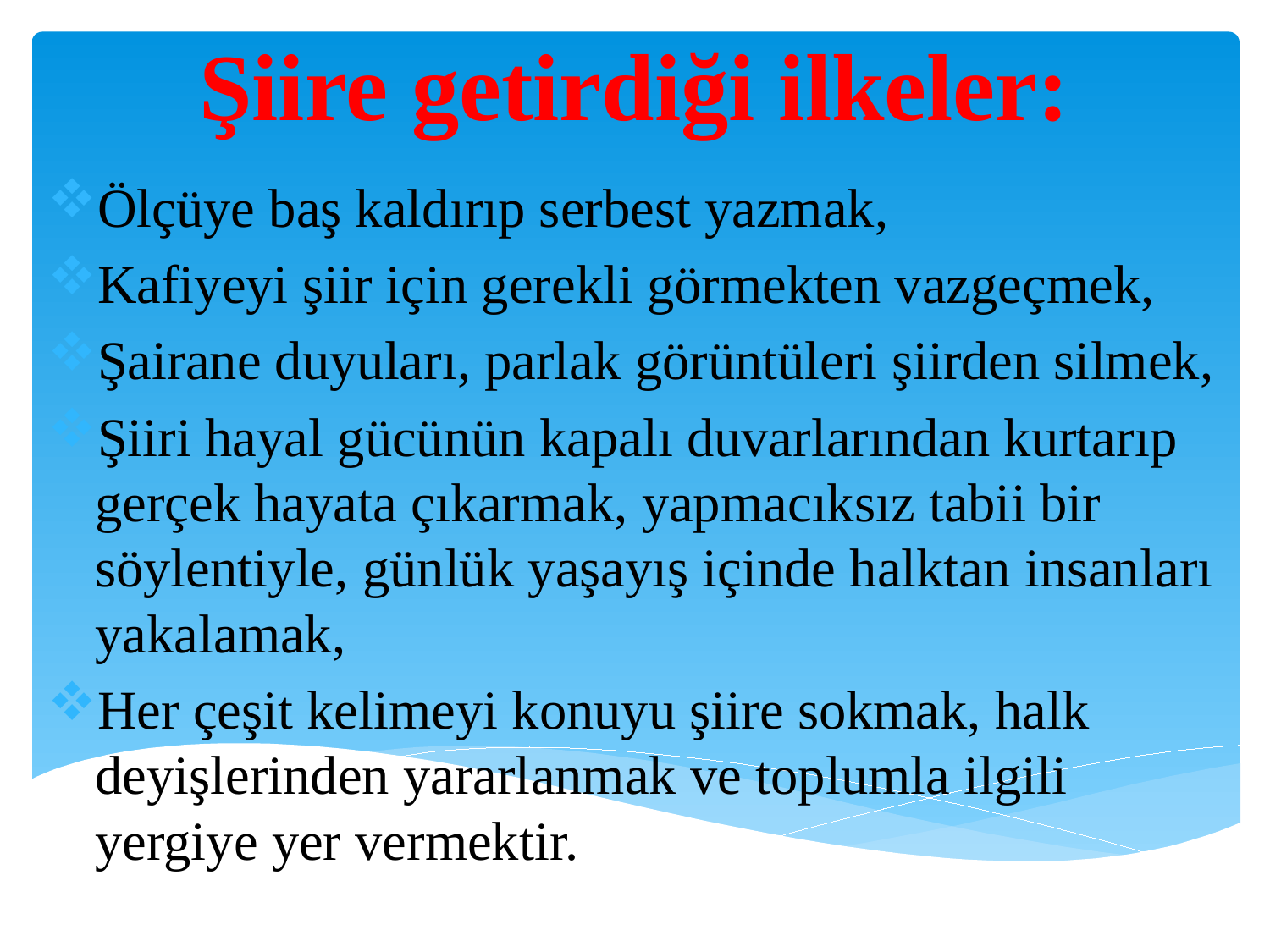

# Şiire getirdiği ilkeler:
Ölçüye baş kaldırıp serbest yazmak,
Kafiyeyi şiir için gerekli görmekten vazgeçmek,
Şairane duyuları, parlak görüntüleri şiirden silmek,
Şiiri hayal gücünün kapalı duvarlarından kurtarıp gerçek hayata çıkarmak, yapmacıksız tabii bir söylentiyle, günlük yaşayış içinde halktan insanları yakalamak,
Her çeşit kelimeyi konuyu şiire sokmak, halk deyişlerinden yararlanmak ve toplumla ilgili yergiye yer vermektir.